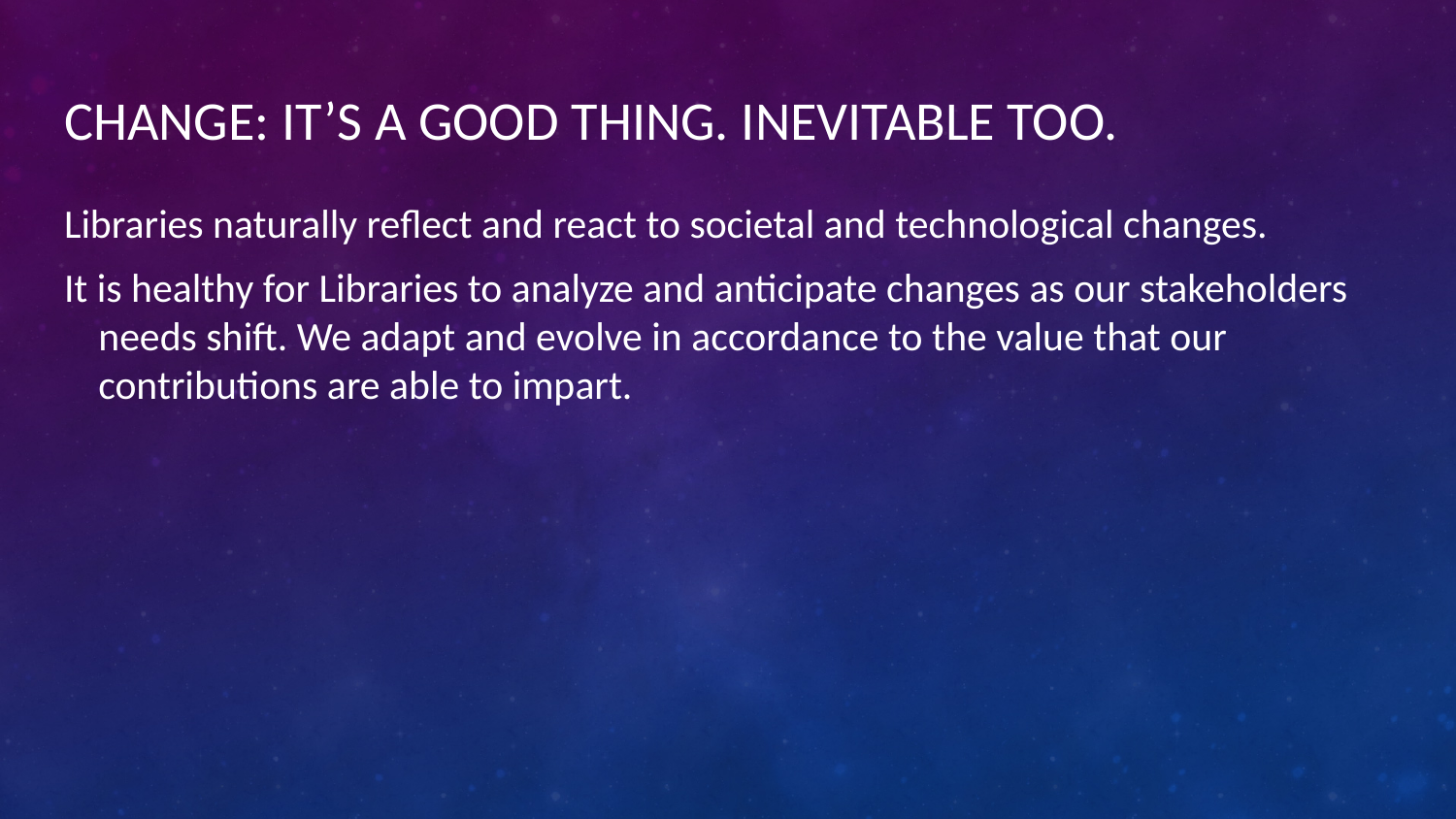

# Change: it’s a good thing. Inevitable too.
Libraries naturally reflect and react to societal and technological changes.
It is healthy for Libraries to analyze and anticipate changes as our stakeholders needs shift. We adapt and evolve in accordance to the value that our contributions are able to impart.